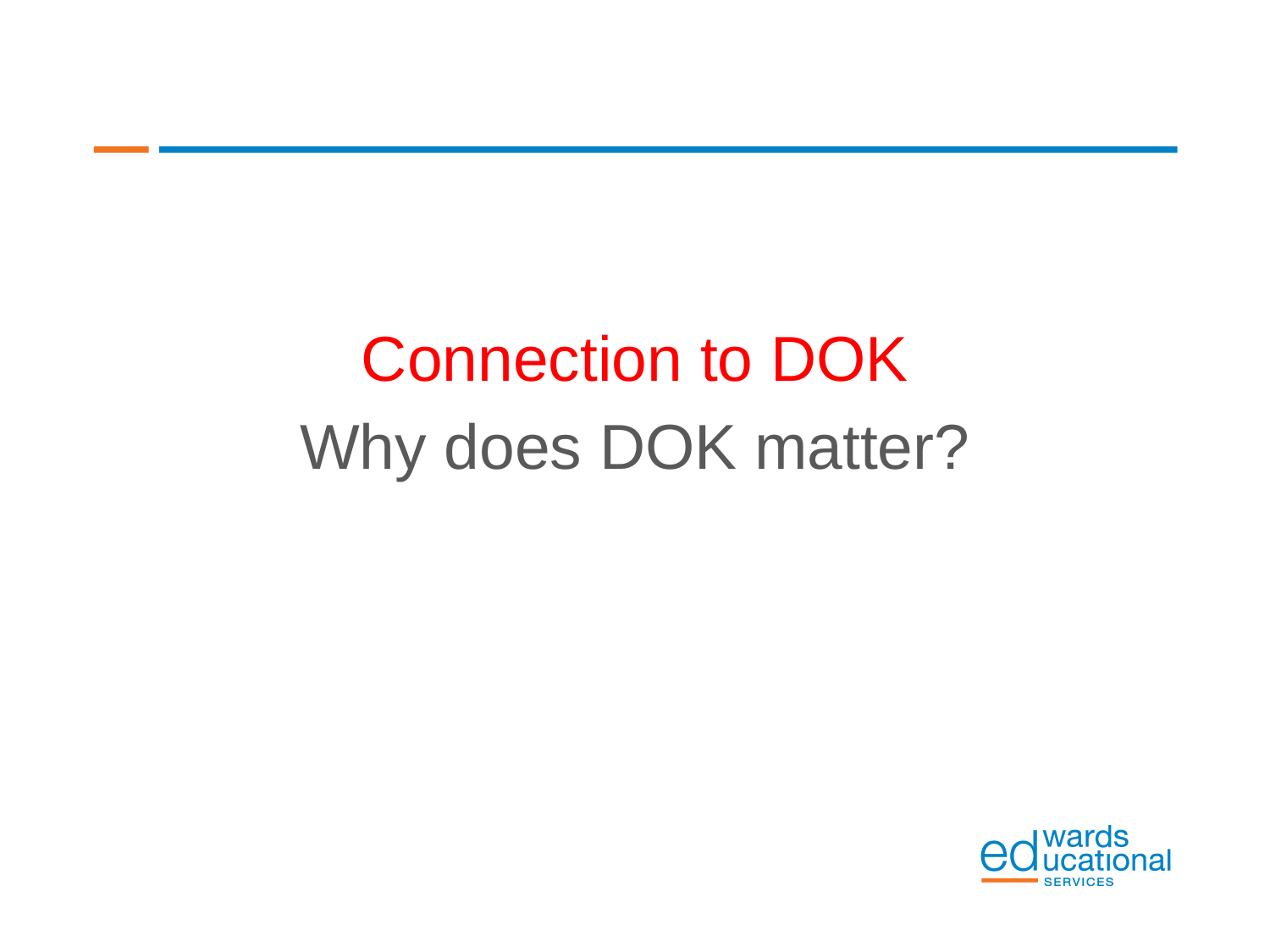

#

Connection to DOK
Why does DOK matter?